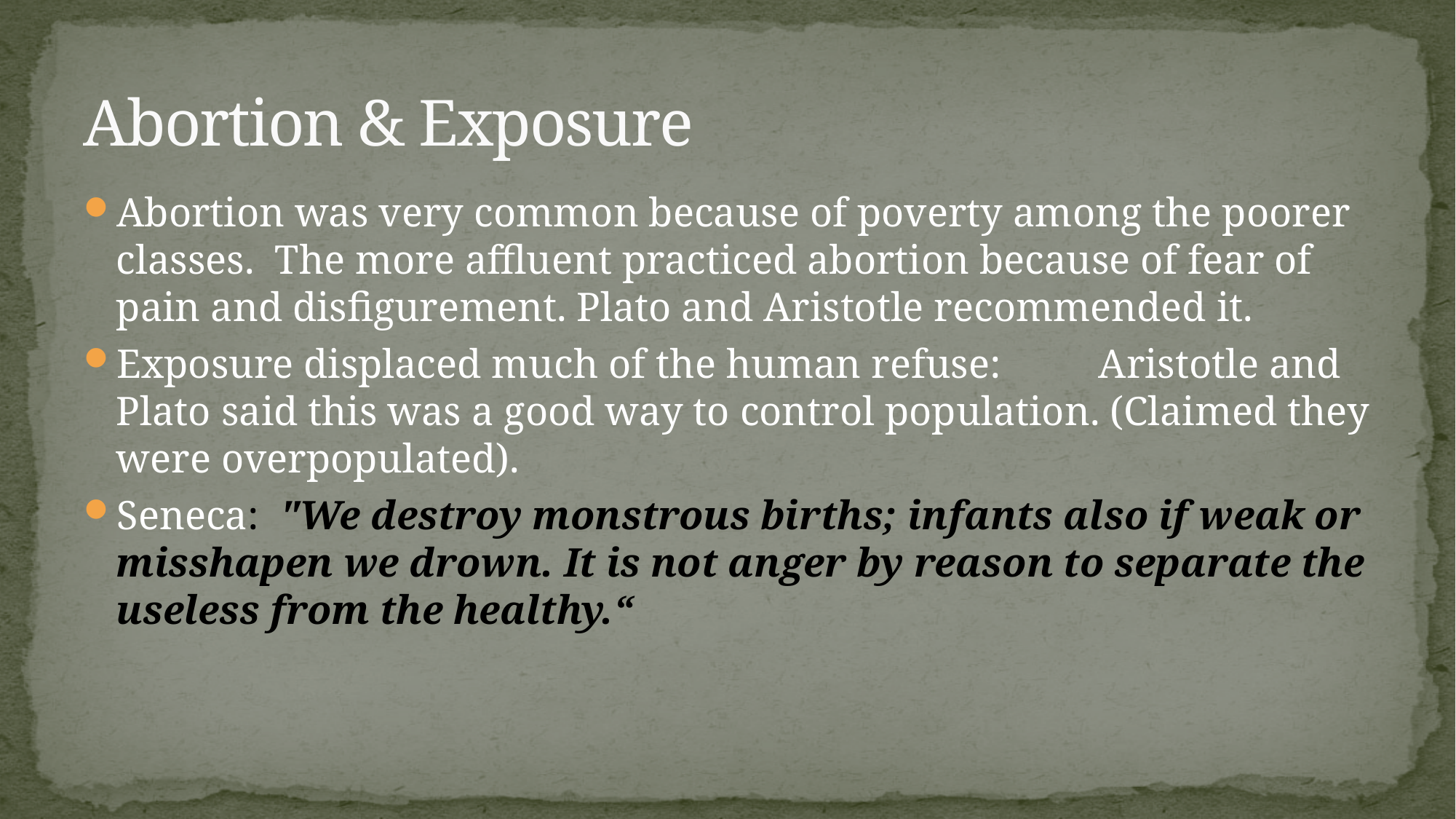

# Abortion & Exposure
Abortion was very common because of poverty among the poorer classes.  The more affluent practiced abortion because of fear of pain and disfigurement. Plato and Aristotle recommended it.
Exposure displaced much of the human refuse:	Aristotle and Plato said this was a good way to control population. (Claimed they were overpopulated).
Seneca:  "We destroy monstrous births; infants also if weak or misshapen we drown. It is not anger by reason to separate the useless from the healthy.“